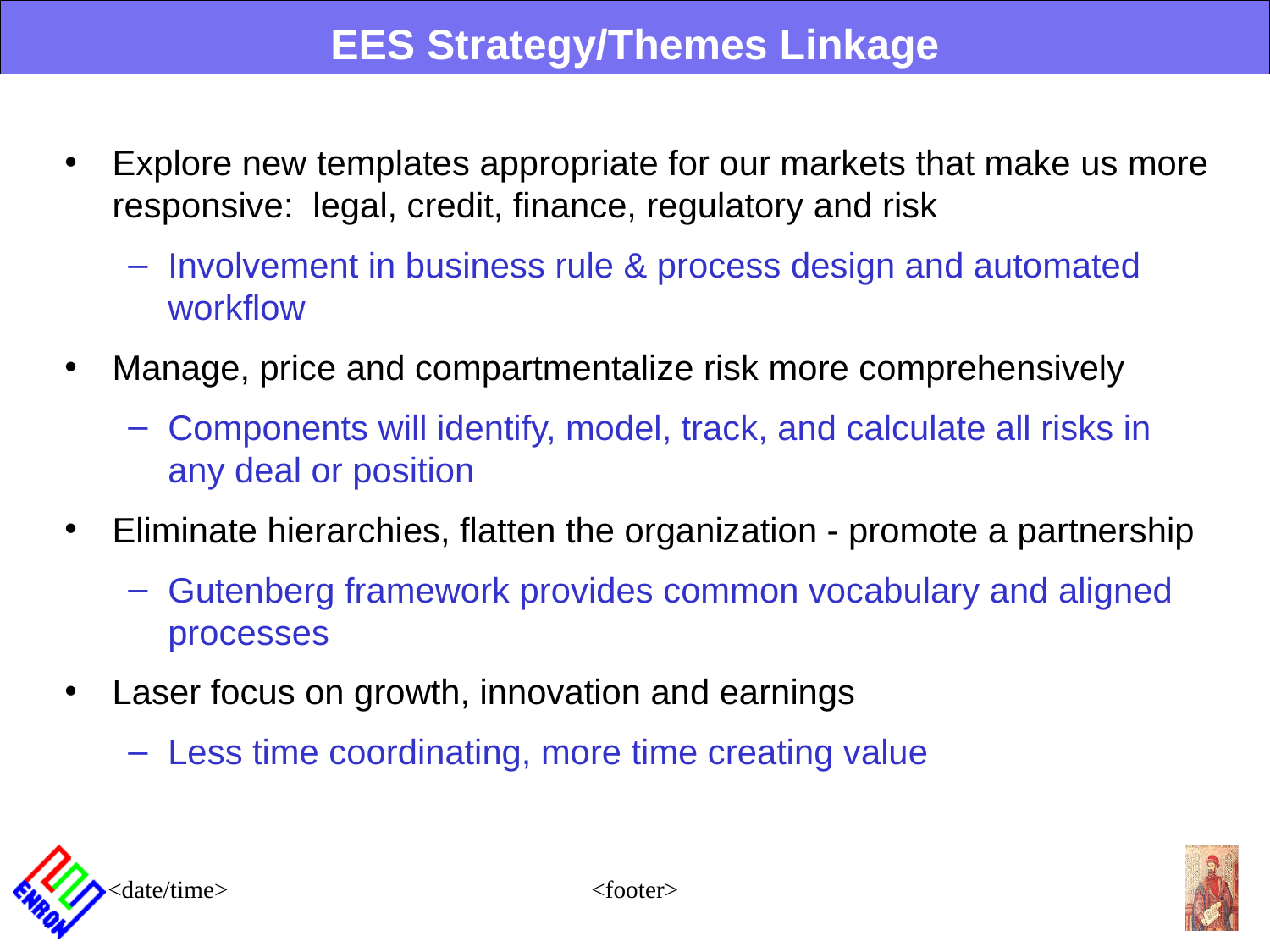

EES Strategy/Themes Linkage

Explore new templates appropriate for our markets that make us more responsive:  legal, credit, finance, regulatory and risk
Involvement in business rule & process design and automated workflow
Manage, price and compartmentalize risk more comprehensively
Components will identify, model, track, and calculate all risks in any deal or position
Eliminate hierarchies, flatten the organization - promote a partnership
Gutenberg framework provides common vocabulary and aligned processes
Laser focus on growth, innovation and earnings
Less time coordinating, more time creating value